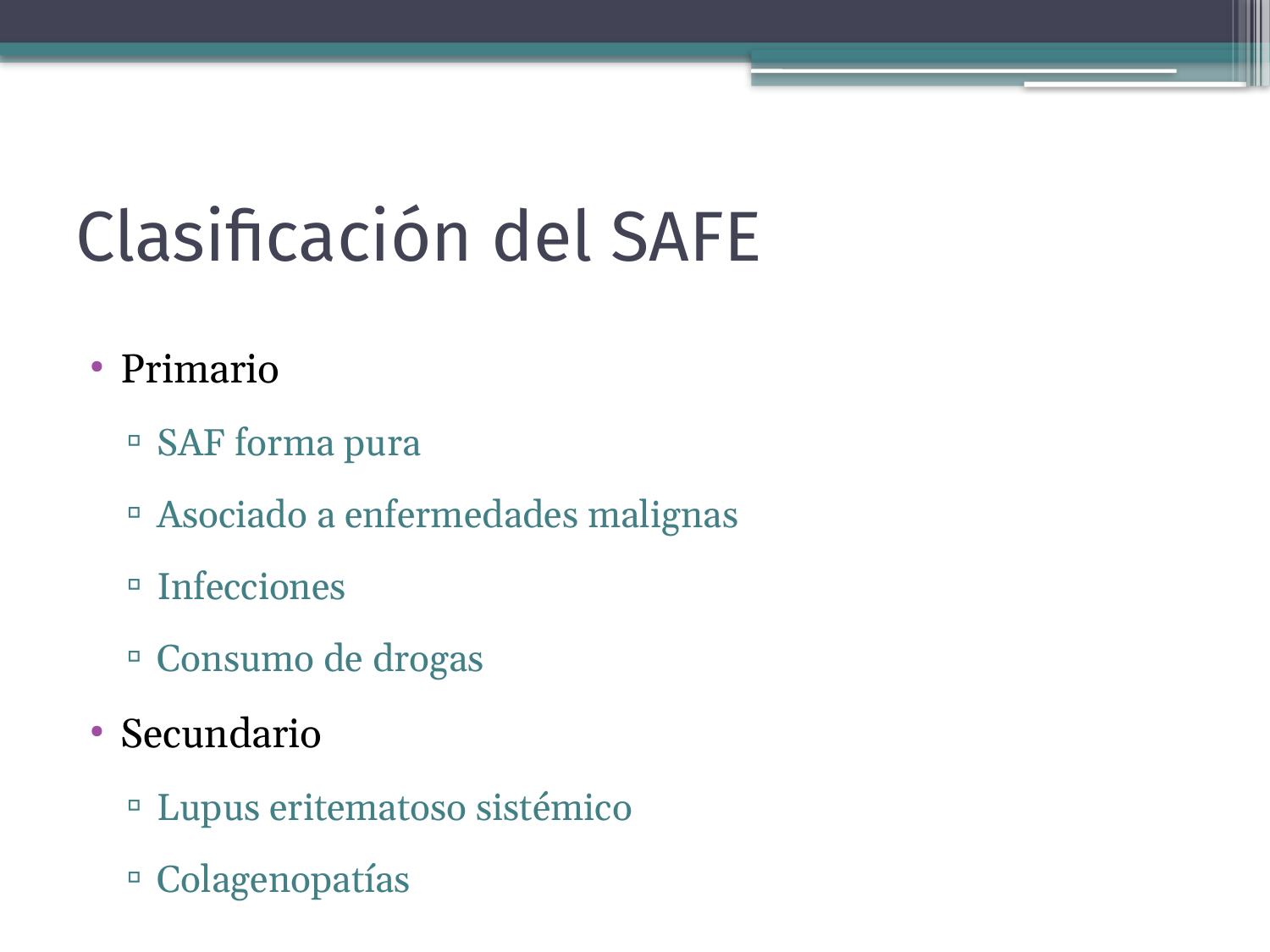

# Clasificación del SAFE
Primario
SAF forma pura
Asociado a enfermedades malignas
Infecciones
Consumo de drogas
Secundario
Lupus eritematoso sistémico
Colagenopatías